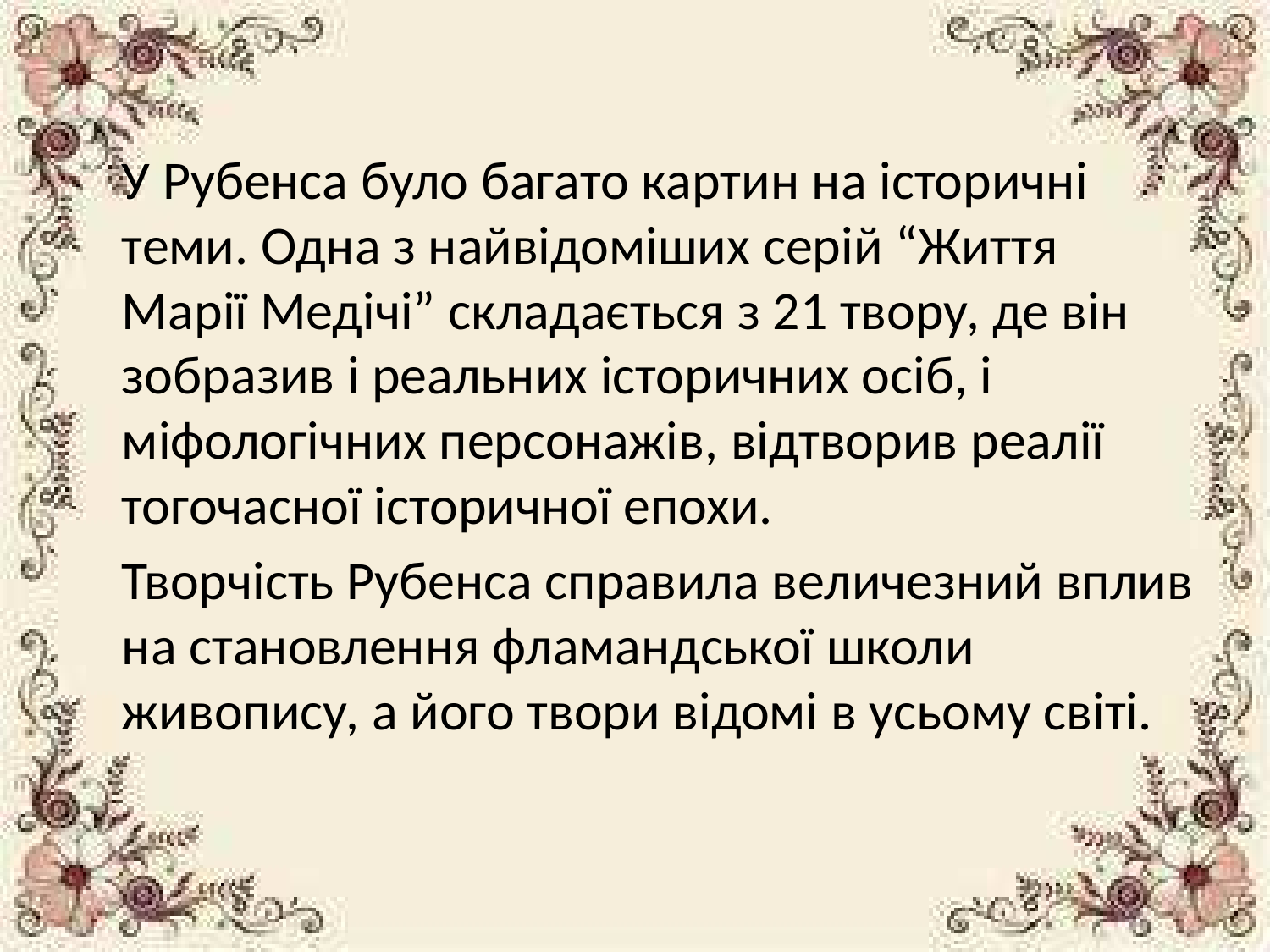

У Рубенса було багато картин на історичні теми. Одна з найвідоміших серій “Життя Марії Медічі” складається з 21 твору, де він зобразив і реальних історичних осіб, і міфологічних персонажів, відтворив реалії тогочасної історичної епохи.
		Творчість Рубенса справила величезний вплив на становлення фламандської школи живопису, а його твори відомі в усьому світі.